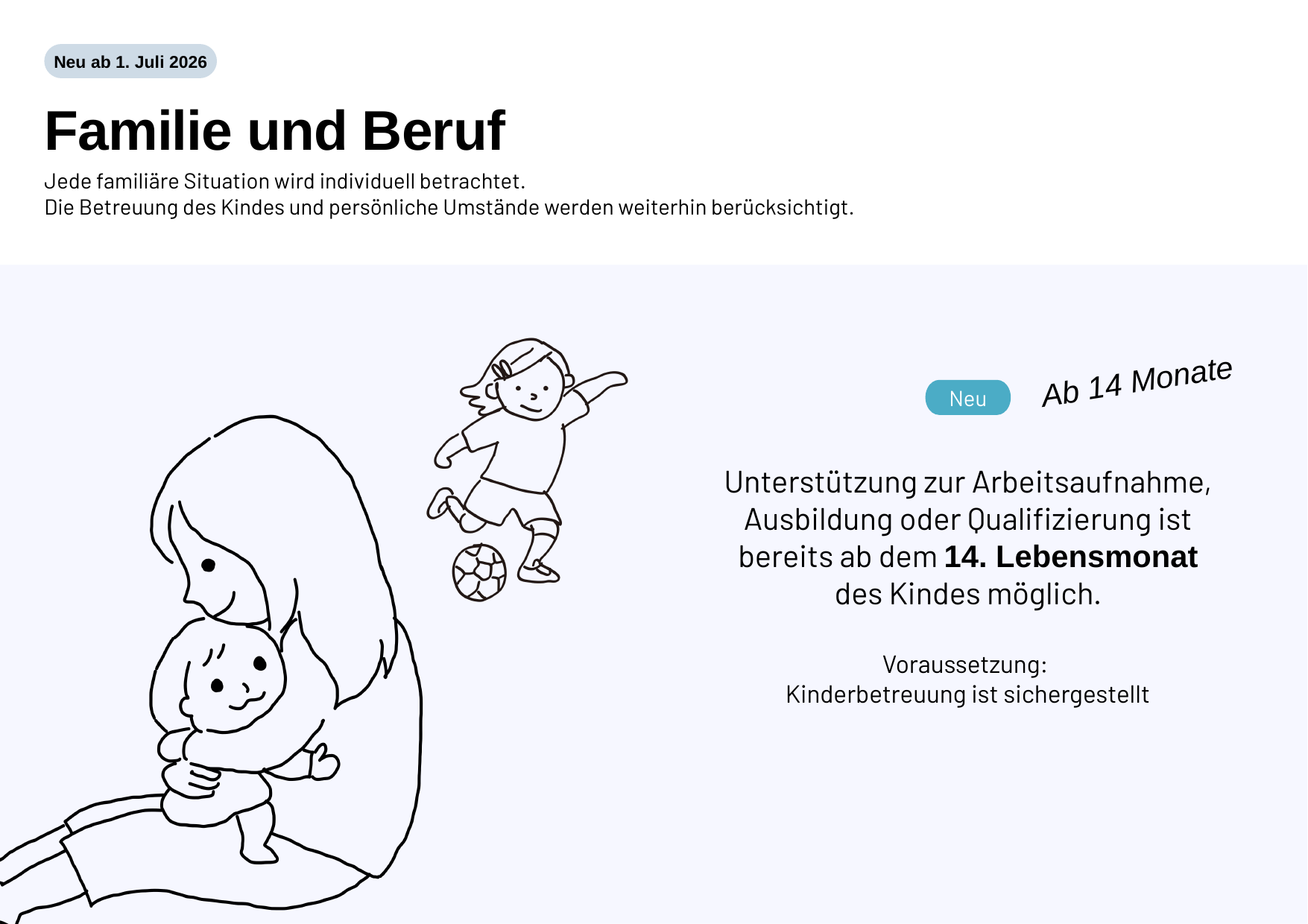

Neu ab 1. Juli 2026
Familie und Beruf
Jede familiäre Situation wird individuell betrachtet.
Die Betreuung des Kindes und persönliche Umstände werden weiterhin berücksichtigt.

Ab 14 Monate
Neu

Unterstützung zur Arbeitsaufnahme, Ausbildung oder Qualifizierung ist bereits ab dem 14. Lebensmonat des Kindes möglich.

Voraussetzung:
Kinderbetreuung ist sichergestellt